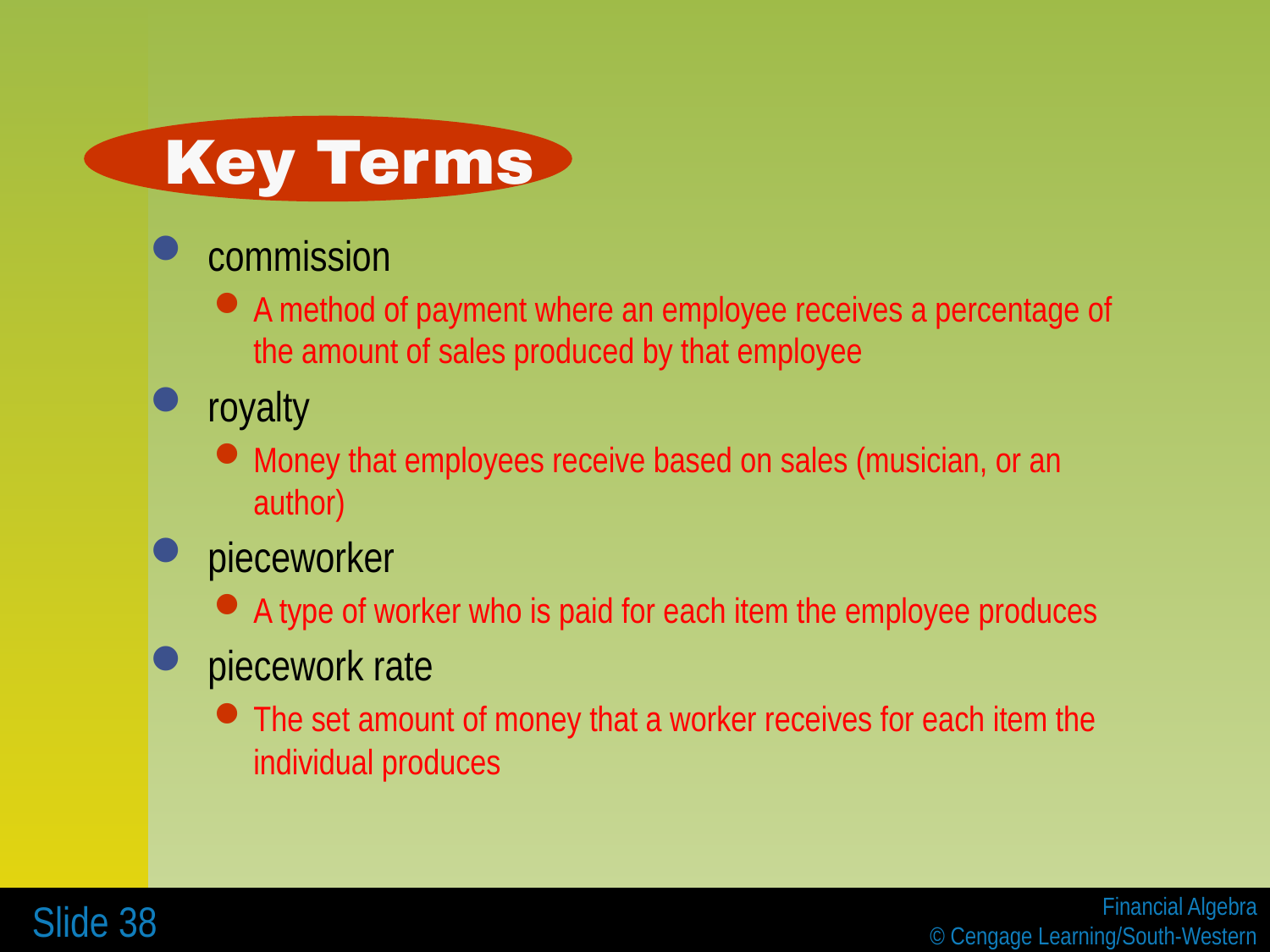

Key Terms
 commission
A method of payment where an employee receives a percentage of the amount of sales produced by that employee
 royalty
Money that employees receive based on sales (musician, or an author)
 pieceworker
A type of worker who is paid for each item the employee produces
 piecework rate
The set amount of money that a worker receives for each item the individual produces
  Slide 38